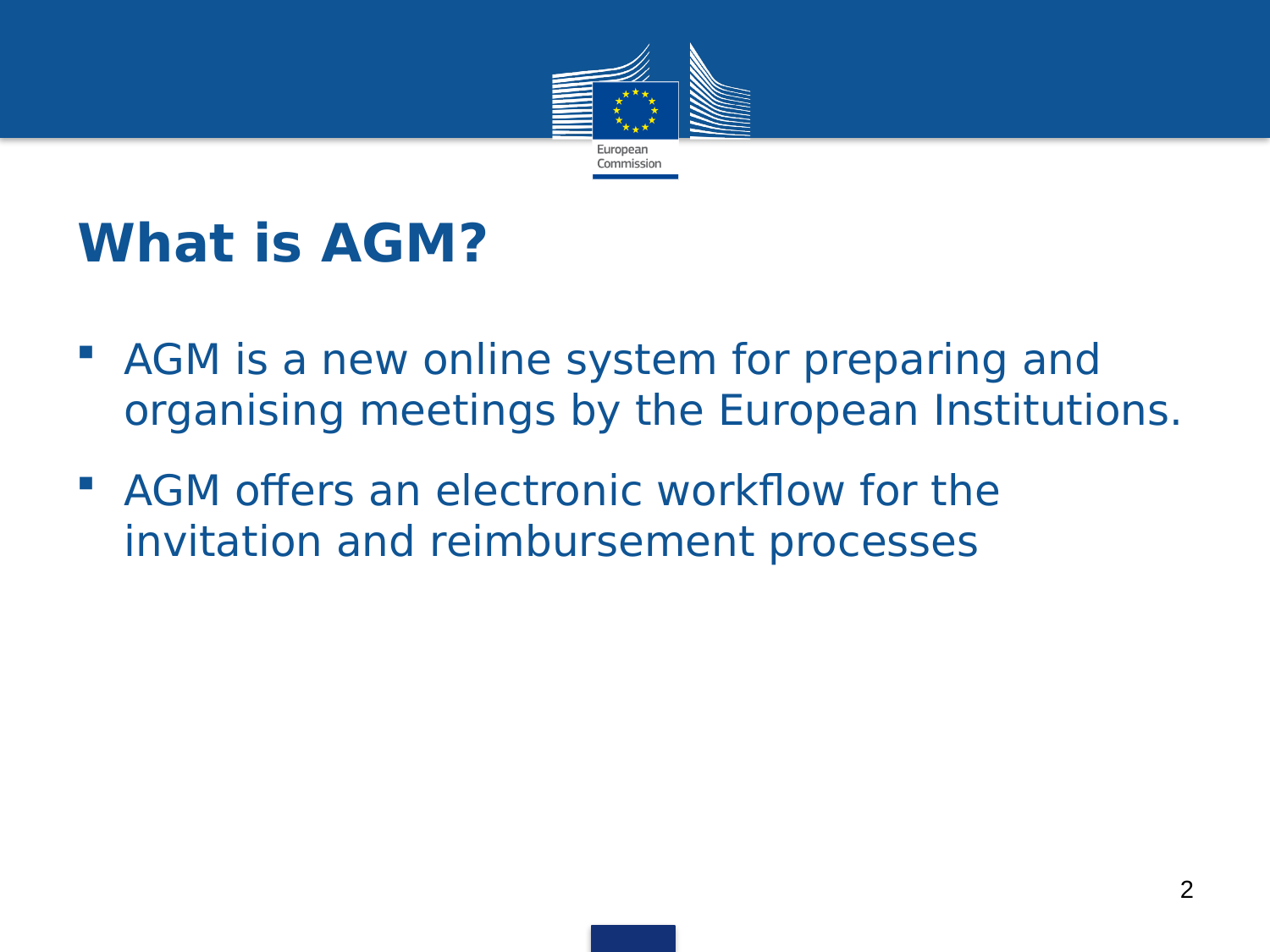

# What is AGM?
AGM is a new online system for preparing and organising meetings by the European Institutions.
AGM offers an electronic workflow for the invitation and reimbursement processes
2